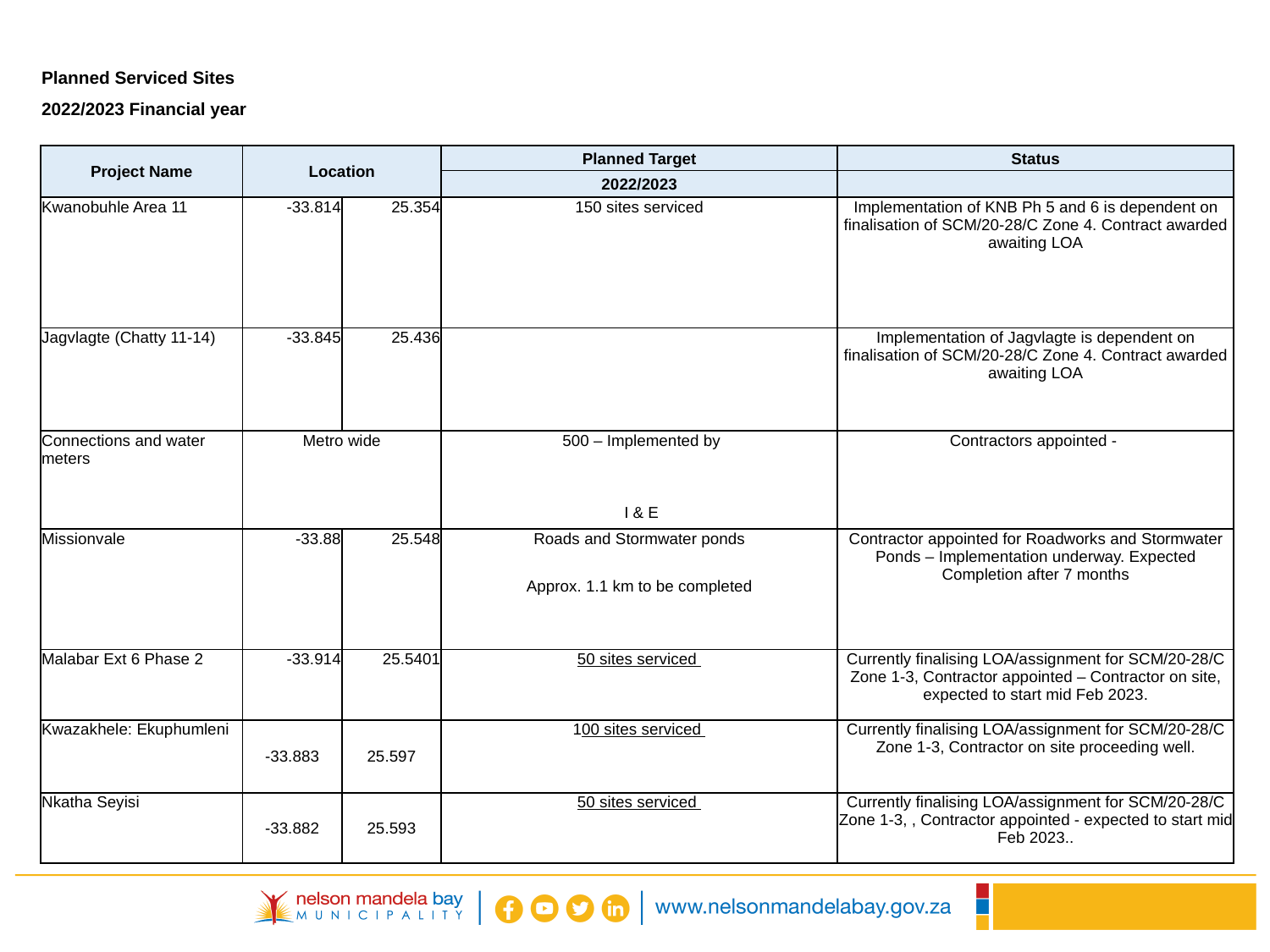

| Planned Serviced Sites |  |  |  |  |
| --- | --- | --- | --- | --- |
| 2022/2023 Financial year |  |  |  |  |
|  |  |  |  |  |
| Project Name | Location |  | Planned Target | Status |
|  |  |  | 2022/2023 |  |
| Kwanobuhle Area 11 | -33.814 | 25.354 | 150 sites serviced | Implementation of KNB Ph 5 and 6 is dependent on finalisation of SCM/20-28/C Zone 4. Contract awarded awaiting LOA |
| Jagvlagte (Chatty 11-14) | -33.845 | 25.436 |  | Implementation of Jagvlagte is dependent on finalisation of SCM/20-28/C Zone 4. Contract awarded awaiting LOA |
| Connections and water meters | Metro wide |  | 500 – Implemented by | Contractors appointed - |
|  |  |  | I & E |  |
| Missionvale | -33.88 | 25.548 | Roads and Stormwater ponds | Contractor appointed for Roadworks and Stormwater Ponds – Implementation underway. Expected Completion after 7 months |
|  |  |  | Approx. 1.1 km to be completed |  |
| Malabar Ext 6 Phase 2 | -33.914 | 25.5401 | 50 sites serviced | Currently finalising LOA/assignment for SCM/20-28/C Zone 1-3, Contractor appointed – Contractor on site, expected to start mid Feb 2023. |
| Kwazakhele: Ekuphumleni | -33.883 | 25.597 | 100 sites serviced | Currently finalising LOA/assignment for SCM/20-28/C Zone 1-3, Contractor on site proceeding well. |
| Nkatha Seyisi | -33.882 | 25.593 | 50 sites serviced | Currently finalising LOA/assignment for SCM/20-28/C Zone 1-3, , Contractor appointed - expected to start mid Feb 2023.. |